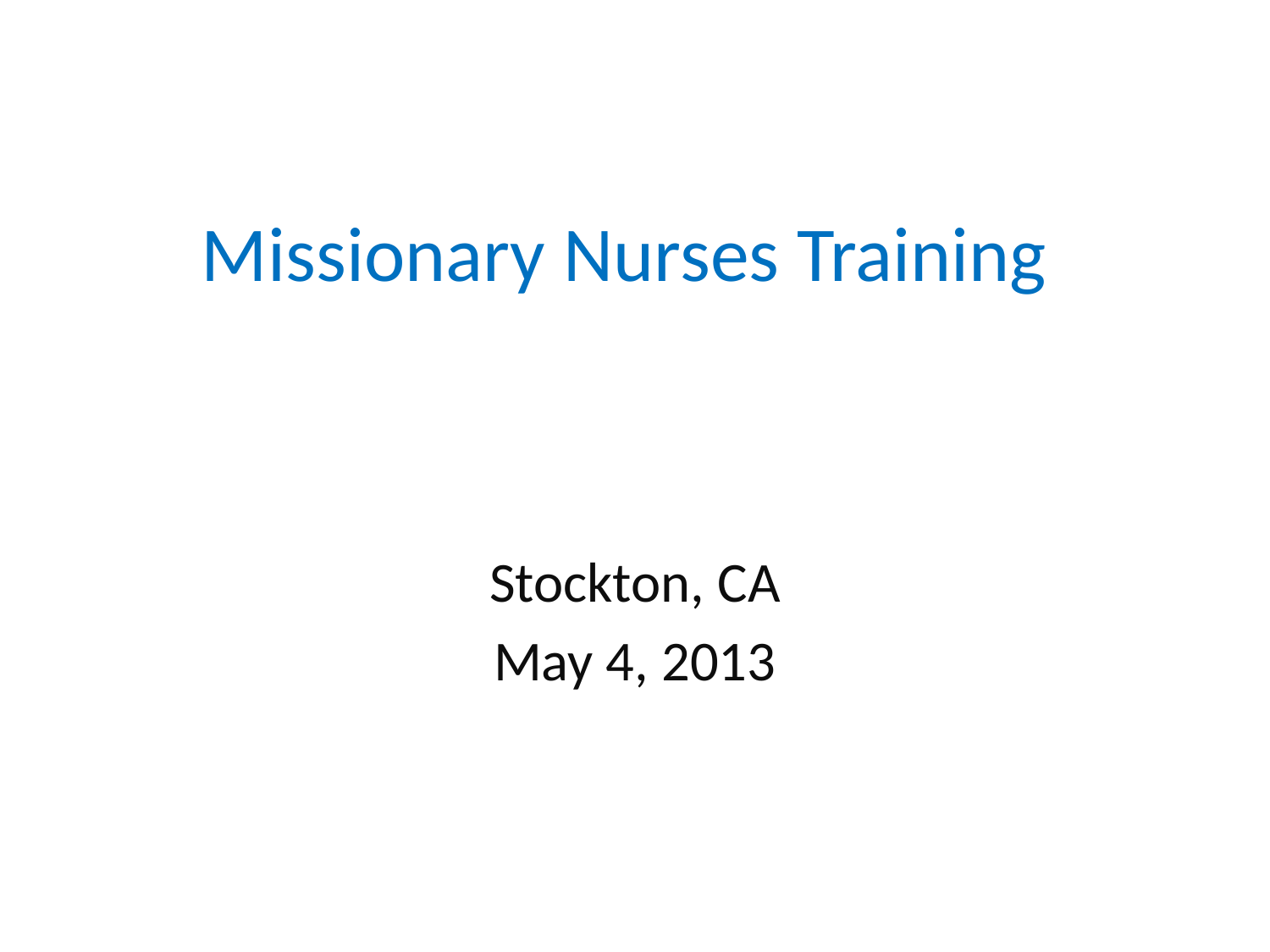

# Missionary Nurses Training
Stockton, CA
May 4, 2013